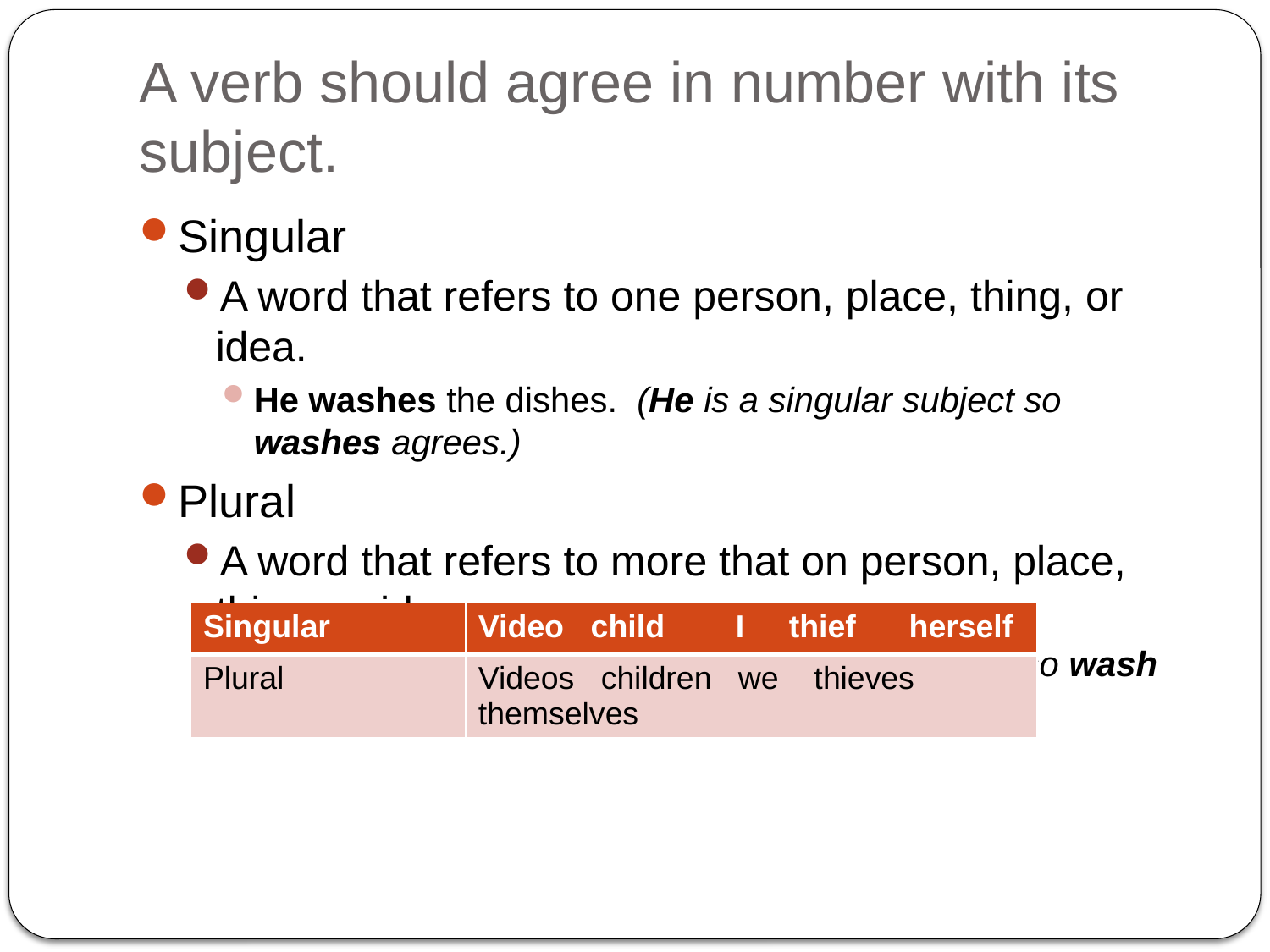

# A verb should agree in number with its subject.
Singular
A word that refers to one person, place, thing, or idea.
He washes the dishes.  (He is a singular subject so washes agrees.)
Plural
A word that refers to more that on person, place, thing, or idea.
They wash the dishes. (They is a plural subject, so wash agrees.)

| Singular | Video child I thief herself |
| --- | --- |
| Plural | Videos children we thieves themselves |